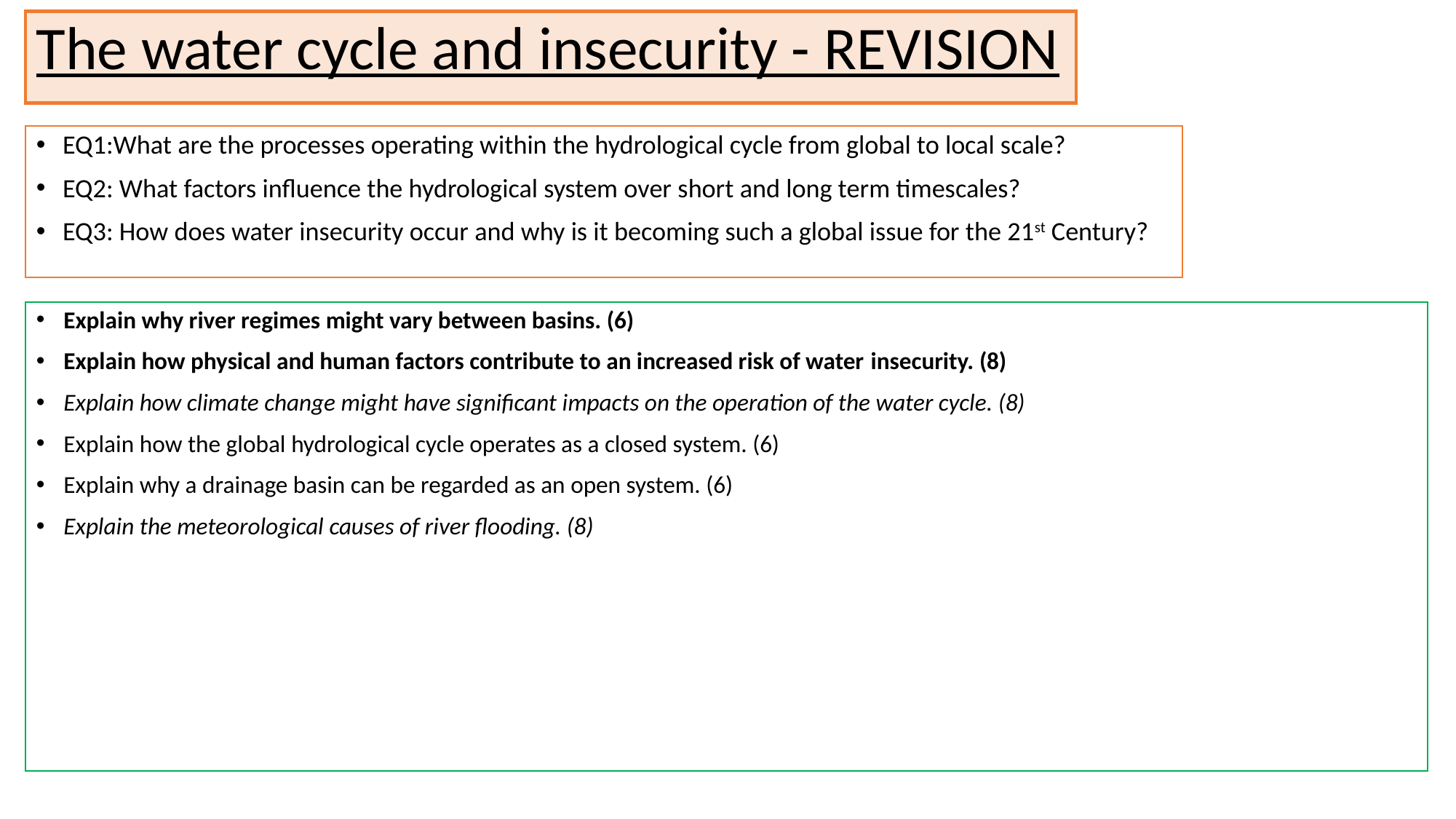

# The water cycle and insecurity - REVISION
EQ1:What are the processes operating within the hydrological cycle from global to local scale?
EQ2: What factors influence the hydrological system over short and long term timescales?
EQ3: How does water insecurity occur and why is it becoming such a global issue for the 21st Century?
Explain why river regimes might vary between basins. (6)
Explain how physical and human factors contribute to an increased risk of water insecurity. (8)
Explain how climate change might have significant impacts on the operation of the water cycle. (8)
Explain how the global hydrological cycle operates as a closed system. (6)
Explain why a drainage basin can be regarded as an open system. (6)
Explain the meteorological causes of river flooding. (8)